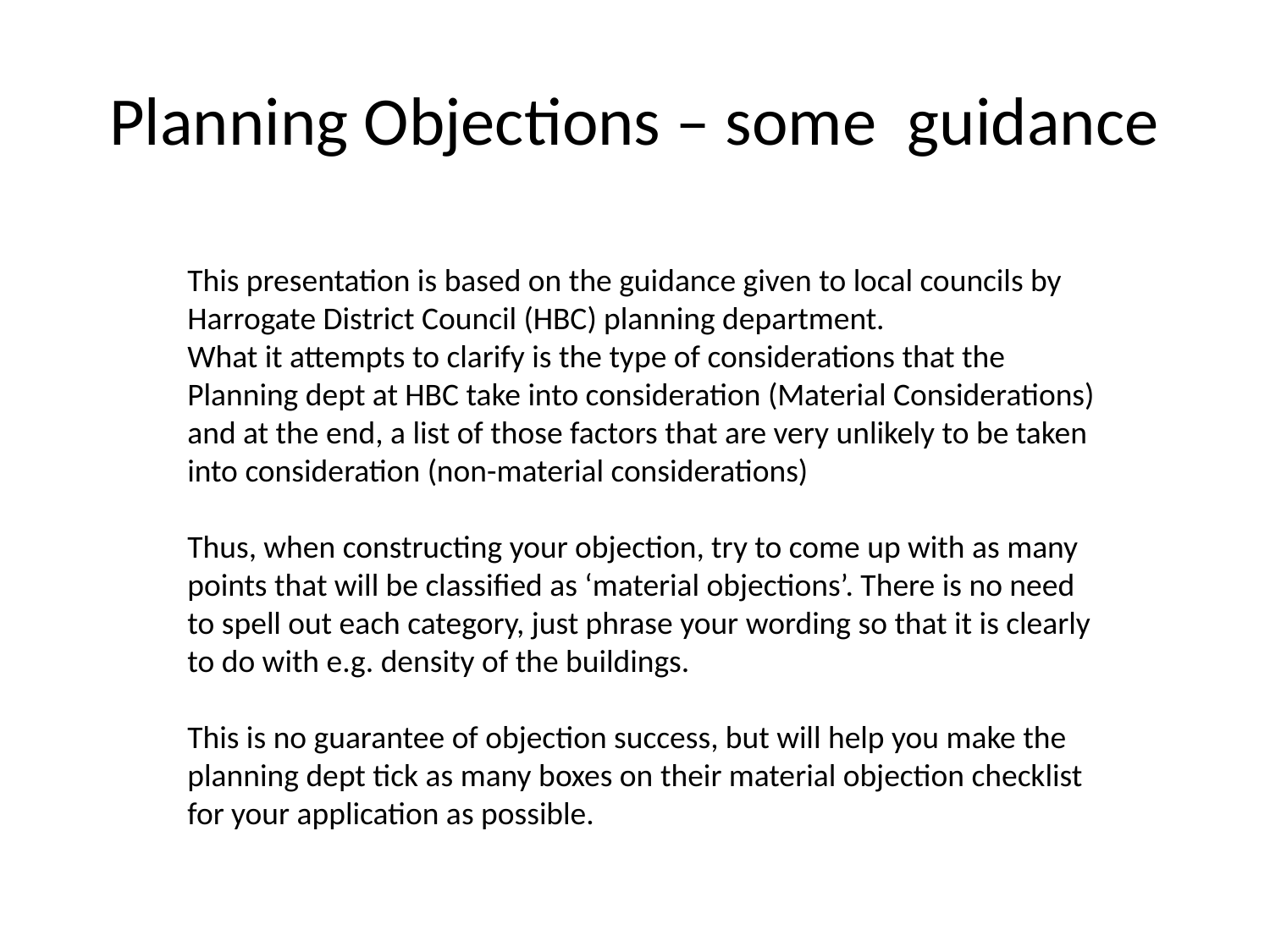

# Planning Objections – some  guidance
This presentation is based on the guidance given to local councils by Harrogate District Council (HBC) planning department.
What it attempts to clarify is the type of considerations that the Planning dept at HBC take into consideration (Material Considerations) and at the end, a list of those factors that are very unlikely to be taken into consideration (non-material considerations)

Thus, when constructing your objection, try to come up with as many points that will be classified as ‘material objections’. There is no need to spell out each category, just phrase your wording so that it is clearly to do with e.g. density of the buildings.

This is no guarantee of objection success, but will help you make the planning dept tick as many boxes on their material objection checklist for your application as possible.